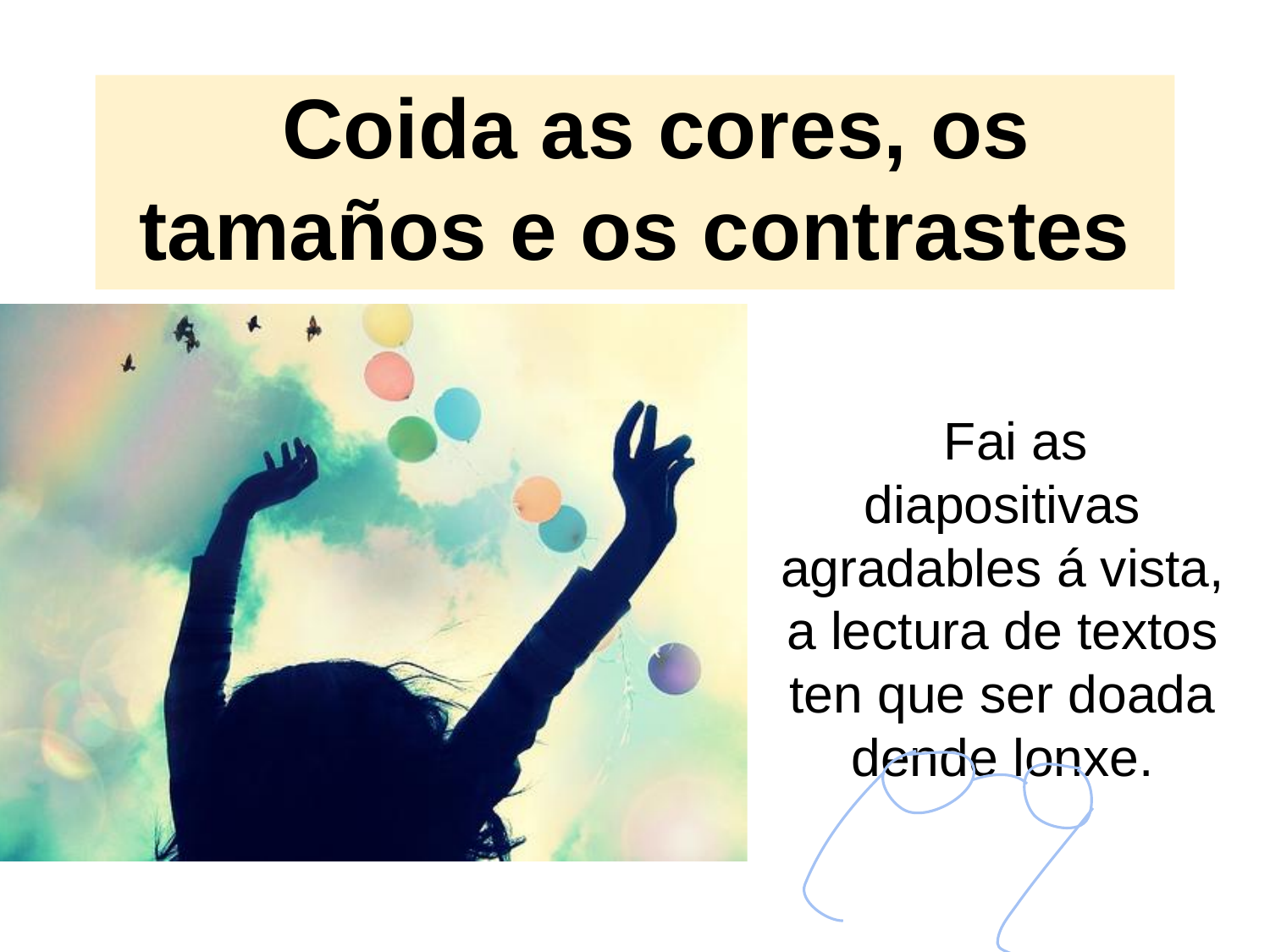

# Coida as cores, os tamaños e os contrastes

Fai as diapositivas agradables á vista, a lectura de textos ten que ser doada dende lonxe.